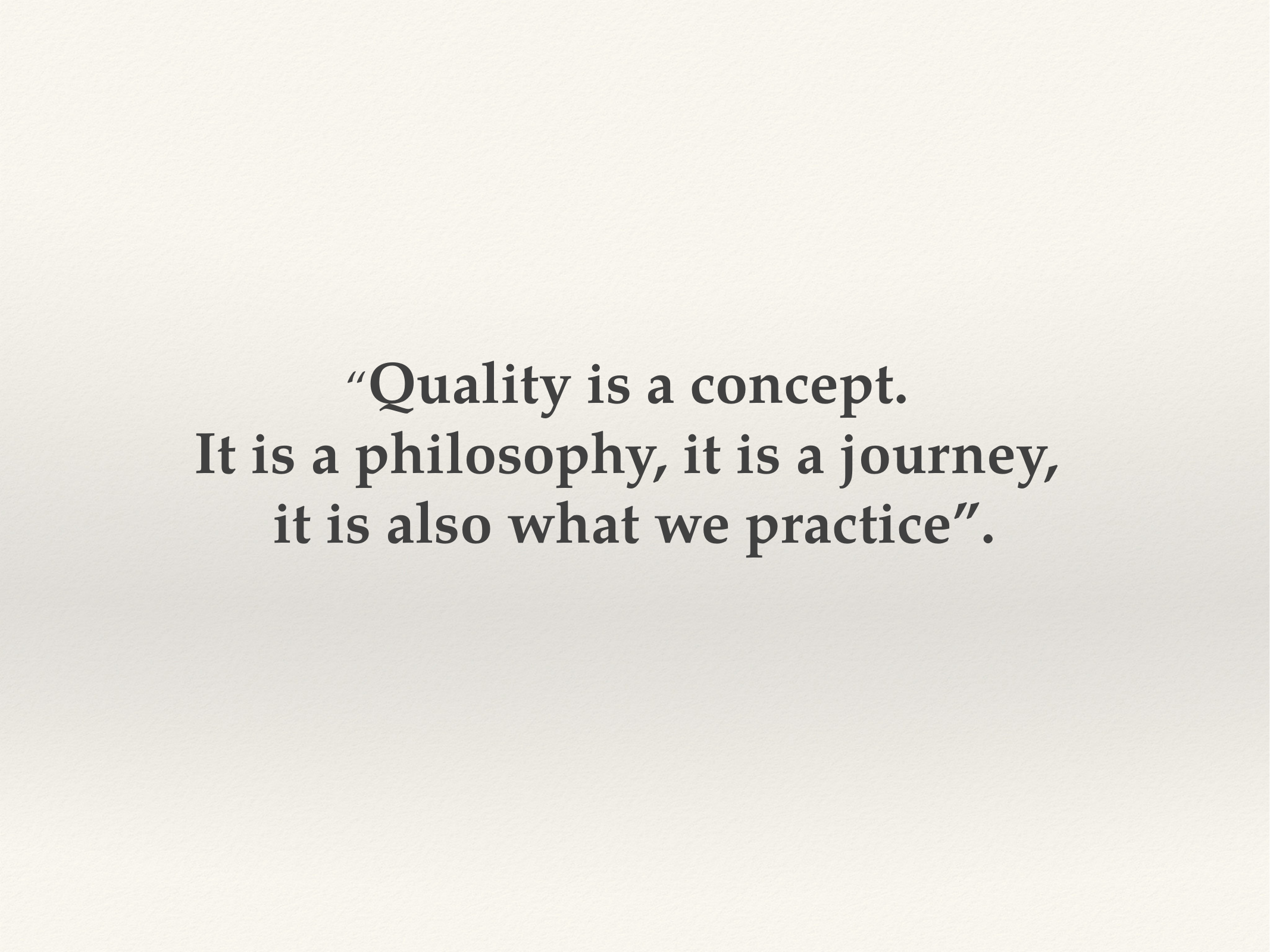

“Quality is a concept.
It is a philosophy, it is a journey,
it is also what we practice”.